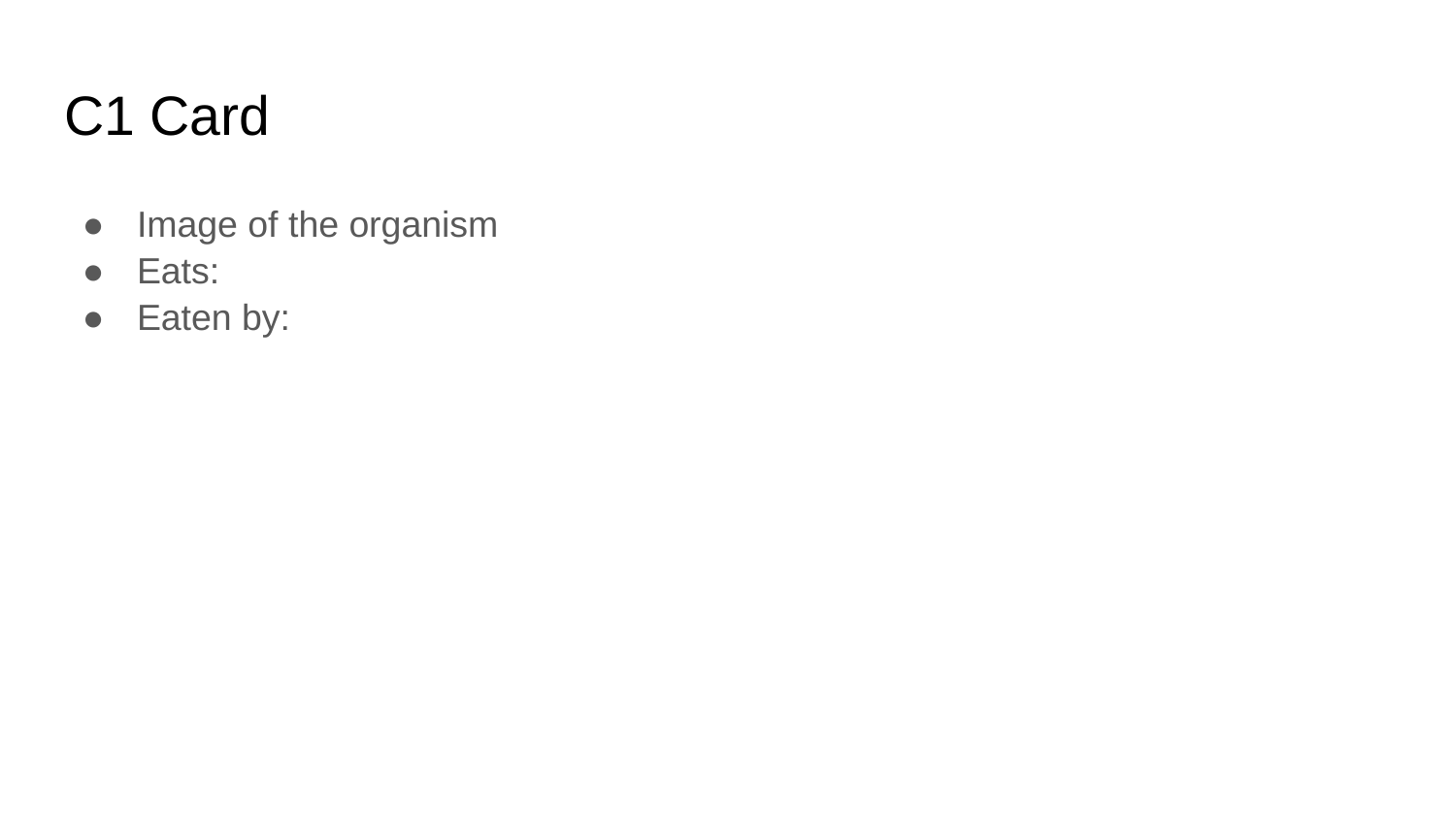

# C1 Card
Image of the organism
Eats:
Eaten by: